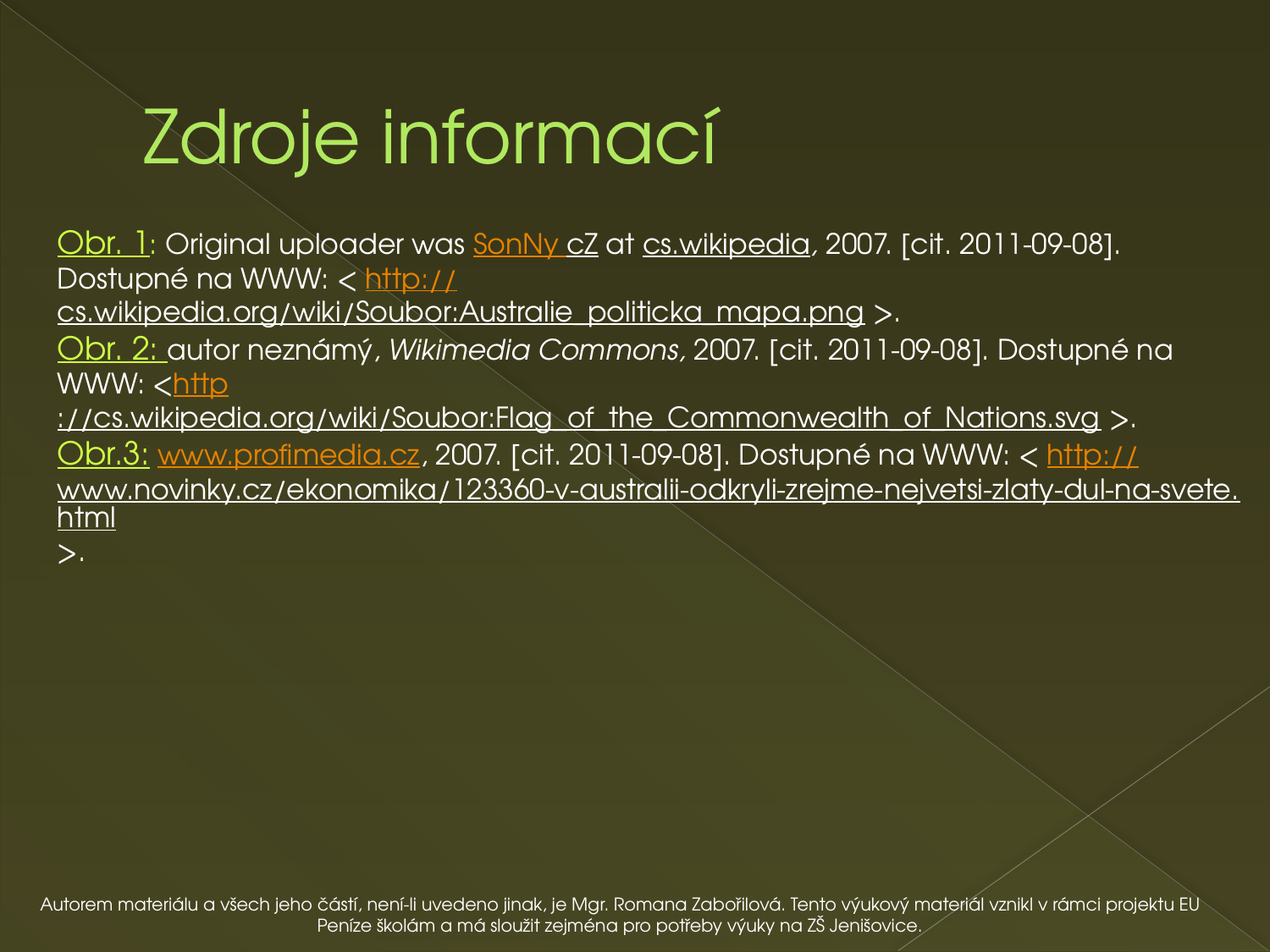

# Zdroje informací
Obr. 1: Original uploader was SonNy cZ at cs.wikipedia, 2007. [cit. 2011-09-08]. Dostupné na WWW: < http://cs.wikipedia.org/wiki/Soubor:Australie_politicka_mapa.png >.
Obr. 2: autor neznámý, Wikimedia Commons, 2007. [cit. 2011-09-08]. Dostupné na WWW: <http://cs.wikipedia.org/wiki/Soubor:Flag_of_the_Commonwealth_of_Nations.svg >.
Obr.3: www.profimedia.cz, 2007. [cit. 2011-09-08]. Dostupné na WWW: < http://www.novinky.cz/ekonomika/123360-v-australii-odkryli-zrejme-nejvetsi-zlaty-dul-na-svete.html>.

Autorem materiálu a všech jeho částí, není-li uvedeno jinak, je Mgr. Romana Zabořilová. Tento výukový materiál vznikl v rámci projektu EU Peníze školám a má sloužit zejména pro potřeby výuky na ZŠ Jenišovice.